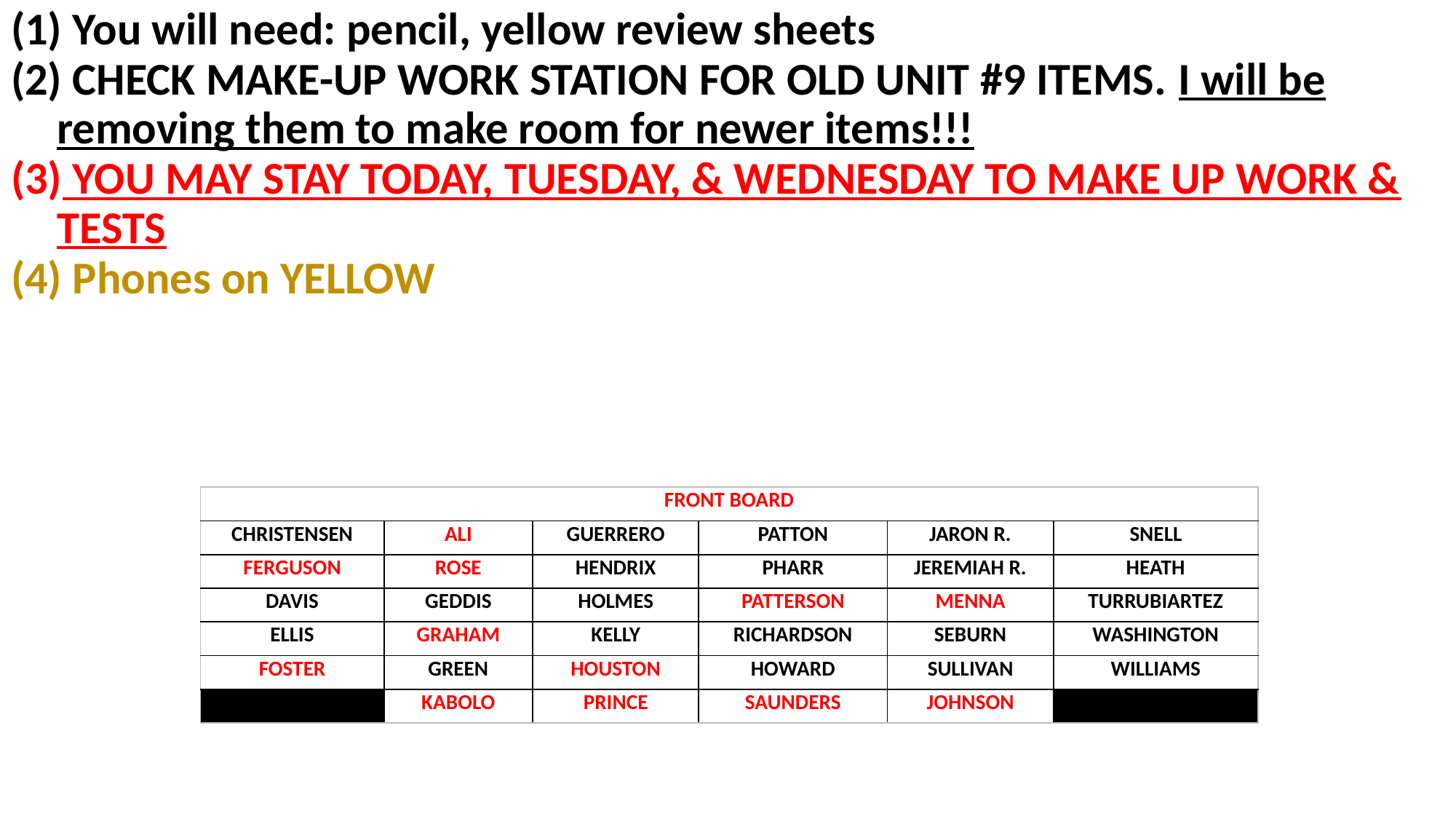

You will need: pencil, yellow review sheets
 CHECK MAKE-UP WORK STATION FOR OLD UNIT #9 ITEMS. I will be removing them to make room for newer items!!!
 YOU MAY STAY TODAY, TUESDAY, & WEDNESDAY TO MAKE UP WORK & TESTS
 Phones on YELLOW
| FRONT BOARD |  |  |  |  |  |
| --- | --- | --- | --- | --- | --- |
| CHRISTENSEN | ALI | GUERRERO | PATTON | JARON R. | SNELL |
| FERGUSON | ROSE | HENDRIX | PHARR | JEREMIAH R. | HEATH |
| DAVIS | GEDDIS | HOLMES | PATTERSON | MENNA | TURRUBIARTEZ |
| ELLIS | GRAHAM | KELLY | RICHARDSON | SEBURN | WASHINGTON |
| FOSTER | GREEN | HOUSTON | HOWARD | SULLIVAN | WILLIAMS |
|  | KABOLO | PRINCE | SAUNDERS | JOHNSON |  |